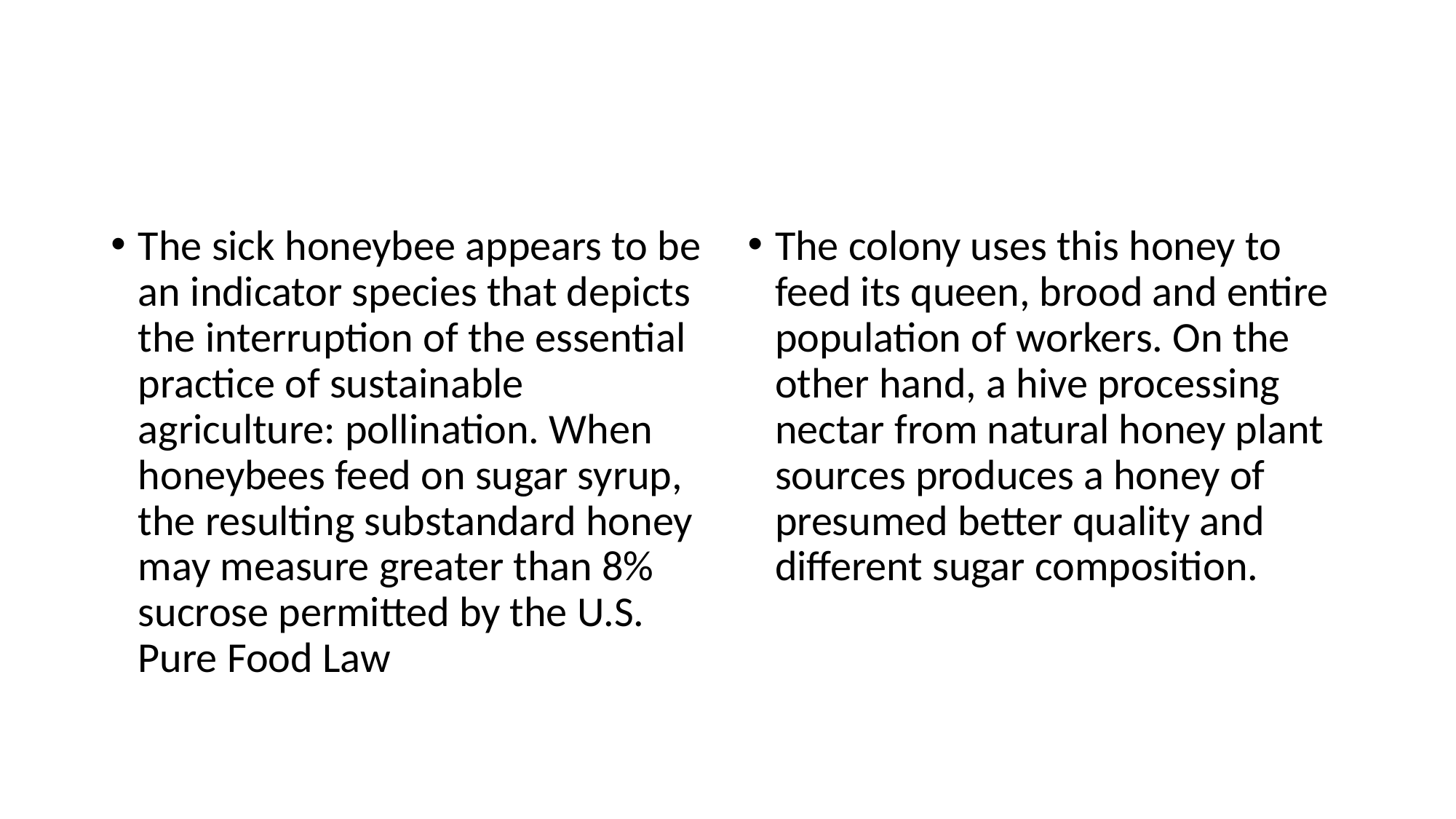

#
The sick honeybee appears to be an indicator species that depicts the interruption of the essential practice of sustainable agriculture: pollination. When honeybees feed on sugar syrup, the resulting substandard honey may measure greater than 8% sucrose permitted by the U.S. Pure Food Law
The colony uses this honey to feed its queen, brood and entire population of workers. On the other hand, a hive processing nectar from natural honey plant sources produces a honey of presumed better quality and different sugar composition.